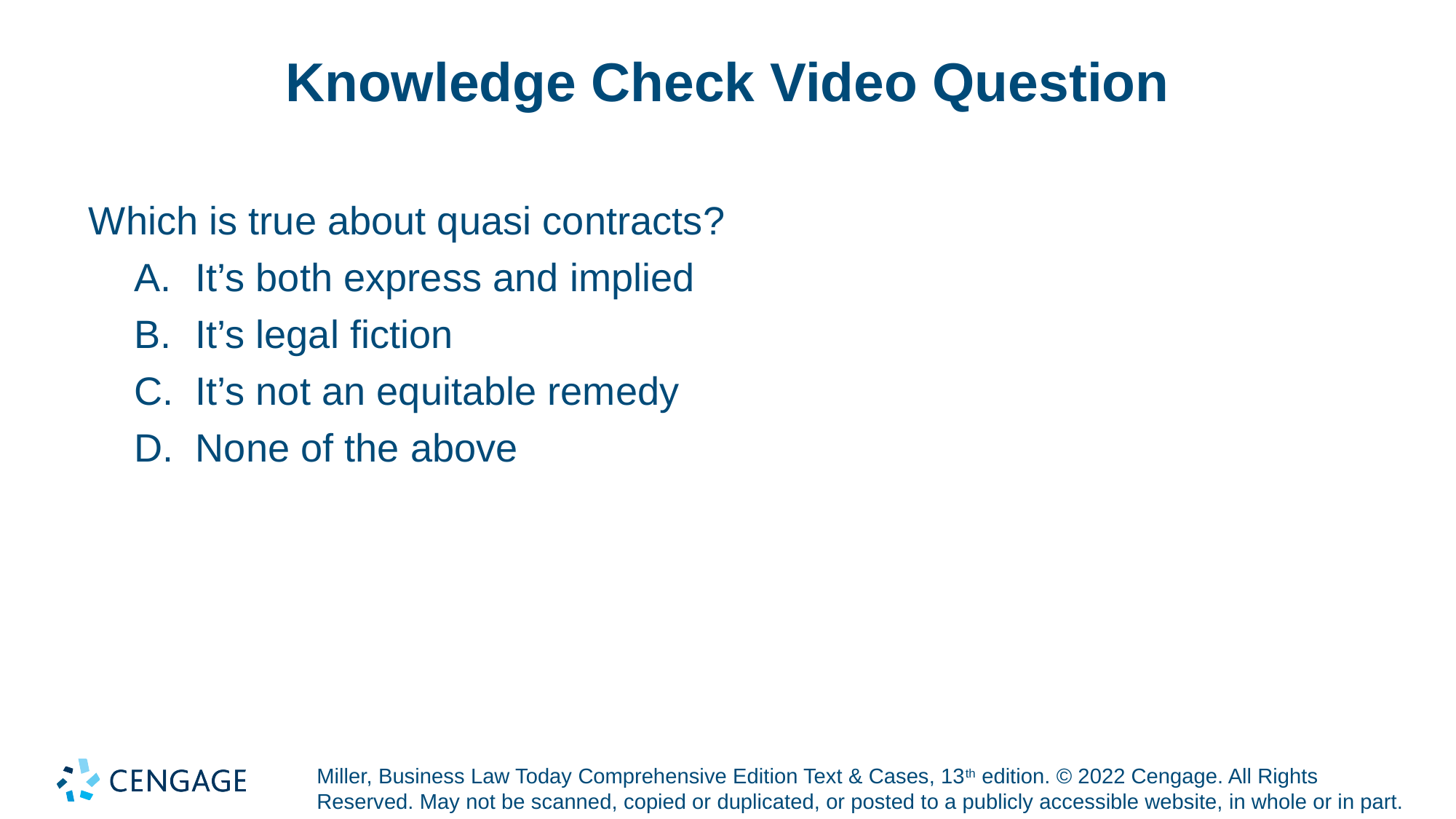

# Knowledge Check Video Question
Which is true about quasi contracts?
It’s both express and implied
It’s legal fiction
It’s not an equitable remedy
None of the above